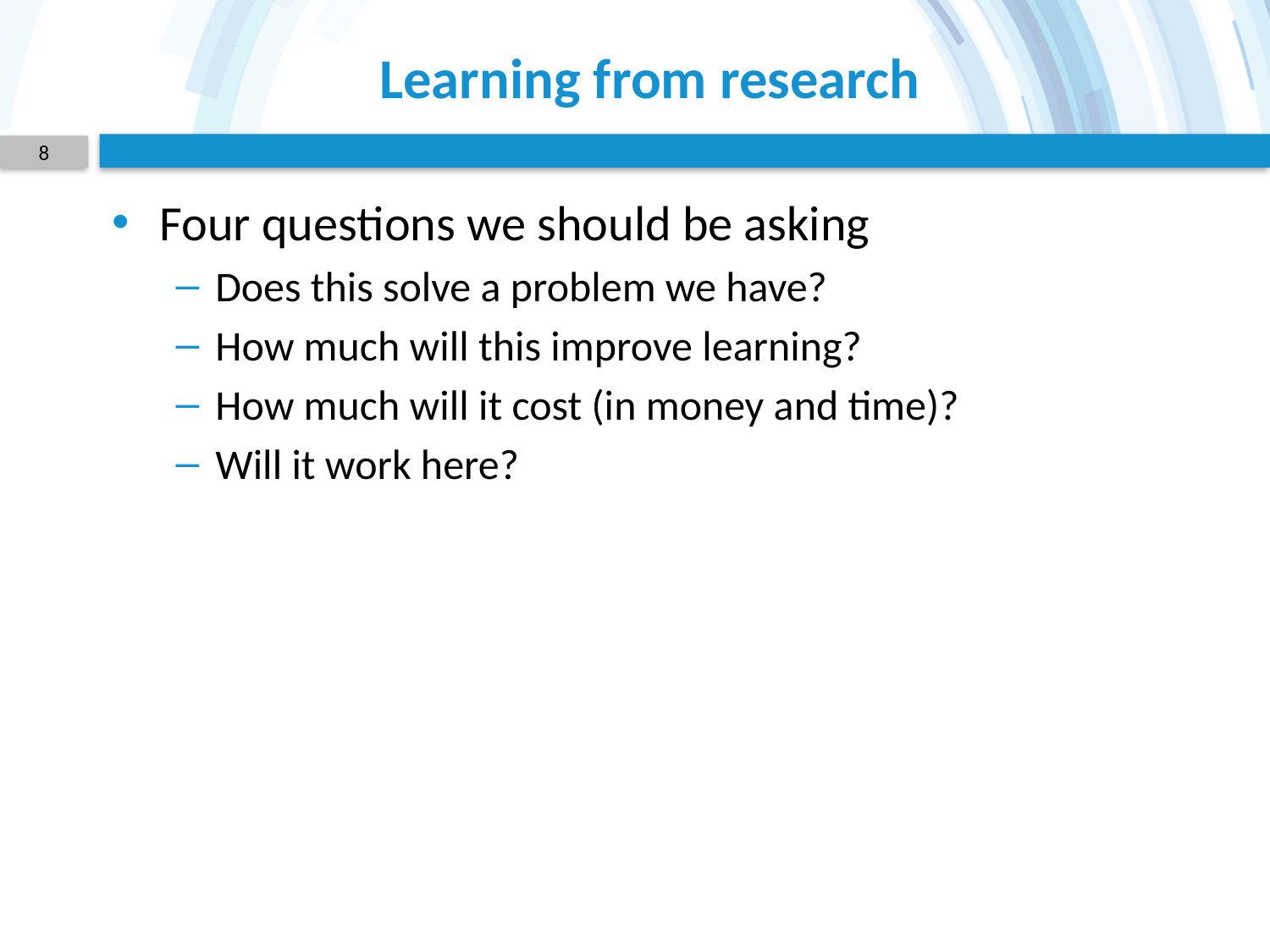

# Learning from research
8
Four questions we should be asking
Does this solve a problem we have?
How much will this improve learning?
How much will it cost (in money and time)?
Will it work here?